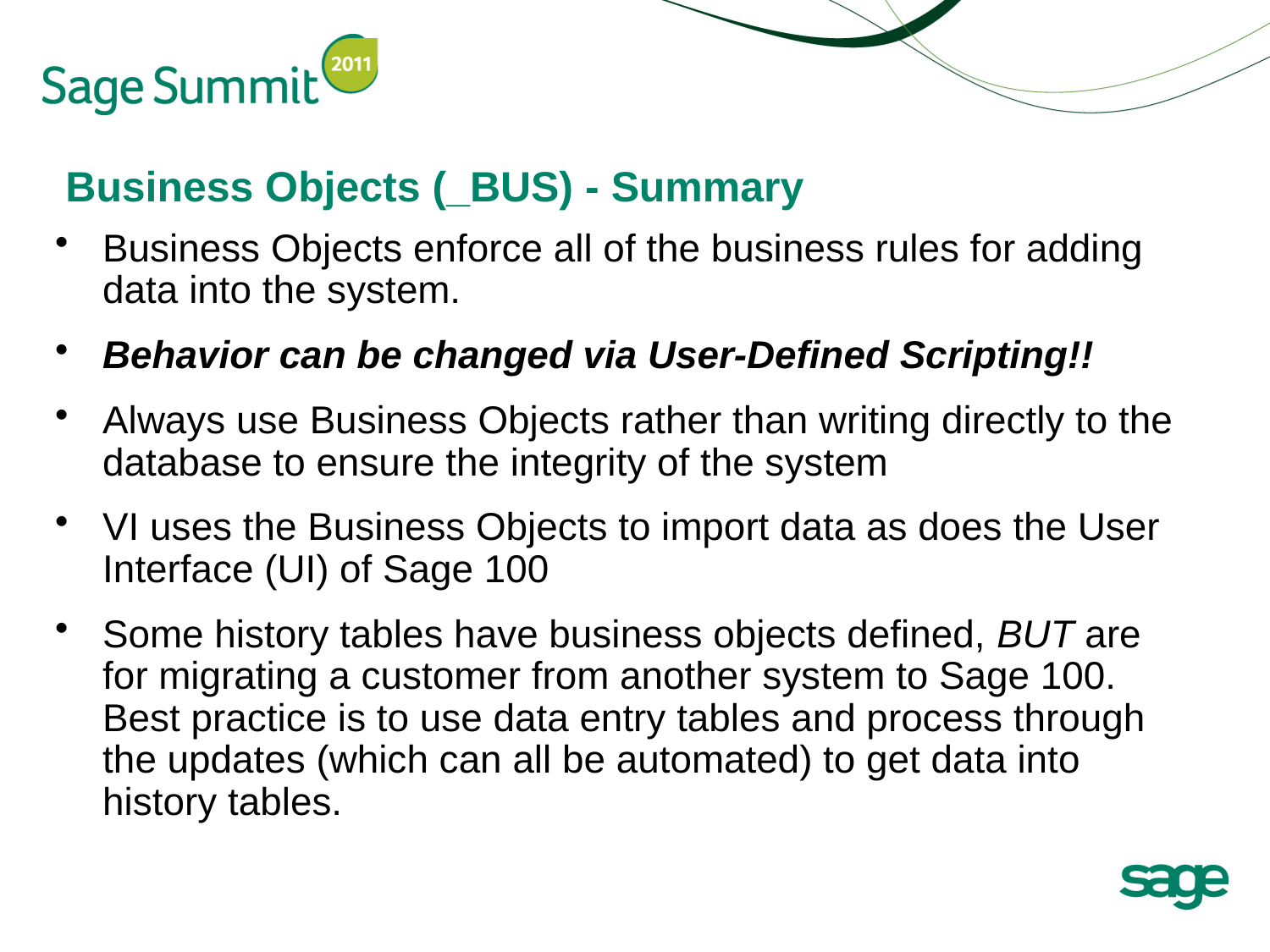

# Business Objects (_BUS) - Summary
Business Objects enforce all of the business rules for adding data into the system.
Behavior can be changed via User-Defined Scripting!!
Always use Business Objects rather than writing directly to the database to ensure the integrity of the system
VI uses the Business Objects to import data as does the User Interface (UI) of Sage 100
Some history tables have business objects defined, BUT are for migrating a customer from another system to Sage 100.  Best practice is to use data entry tables and process through the updates (which can all be automated) to get data into history tables.